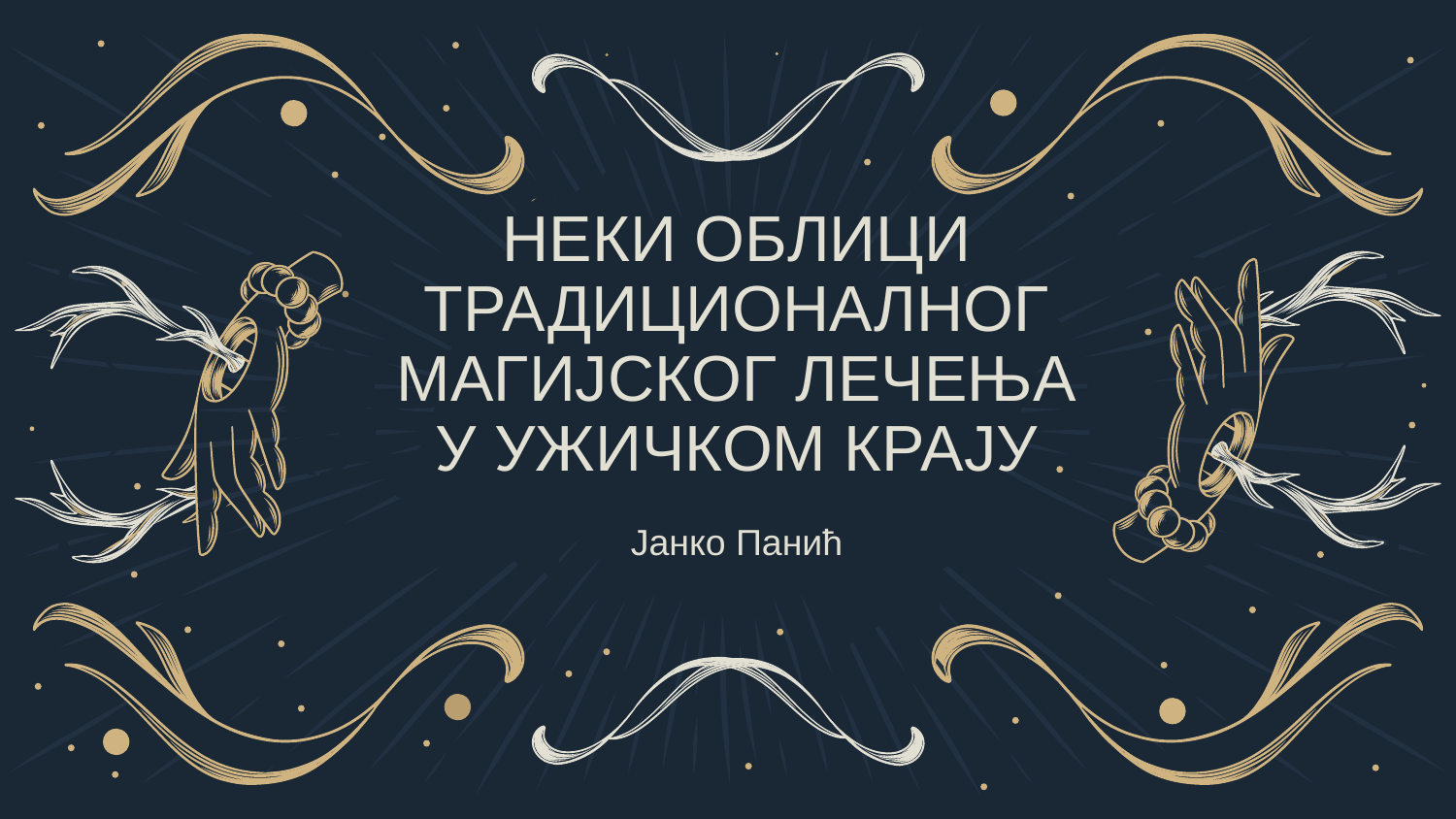

# НЕКИ ОБЛИЦИ ТРАДИЦИОНАЛНОГ МАГИЈСКОГ ЛЕЧЕЊА У УЖИЧКОМ КРАЈУ

Јанко Панић